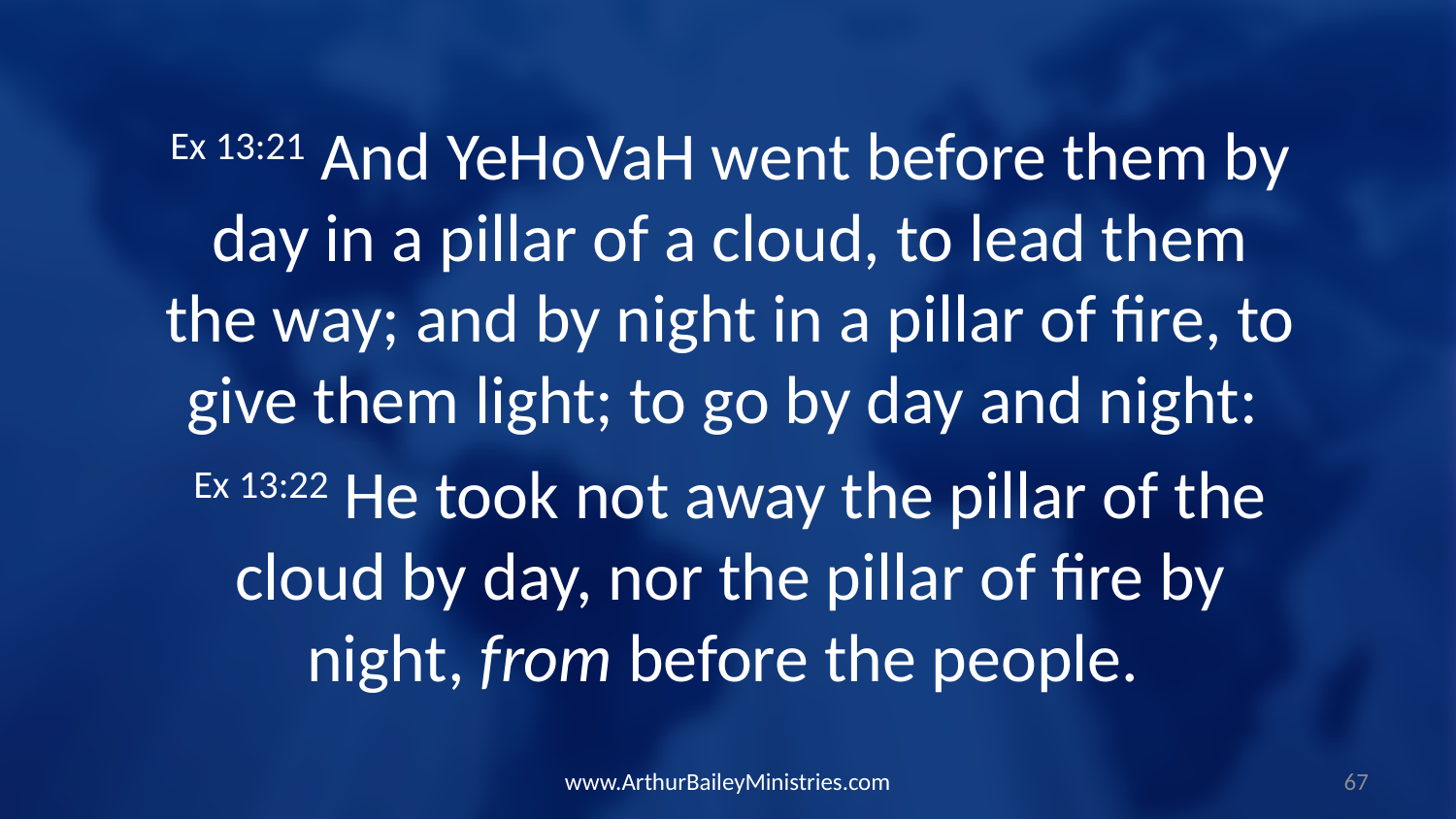

Ex 13:21 And YeHoVaH went before them by day in a pillar of a cloud, to lead them the way; and by night in a pillar of fire, to give them light; to go by day and night:
Ex 13:22 He took not away the pillar of the cloud by day, nor the pillar of fire by night, from before the people.

www.ArthurBaileyMinistries.com
67